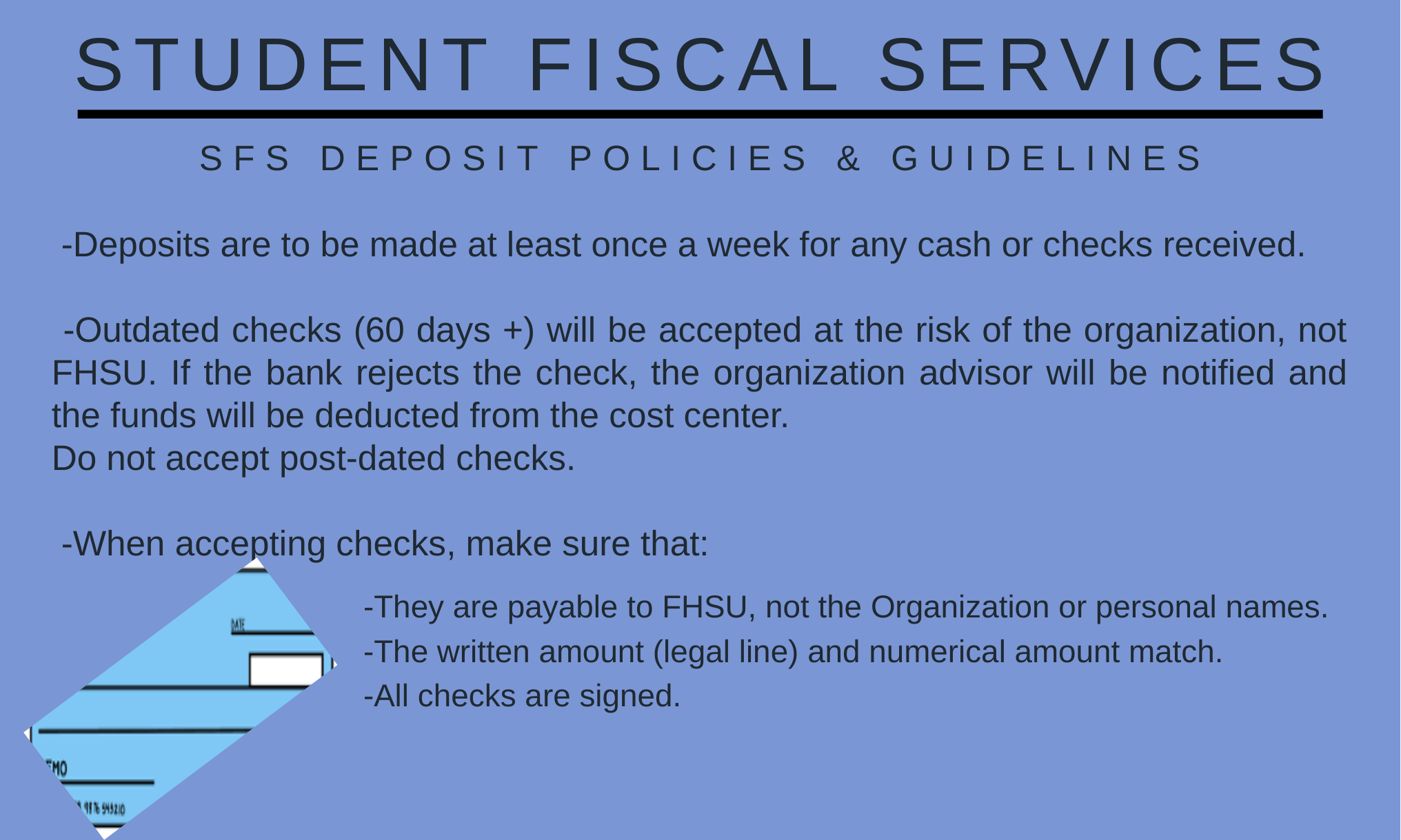

STUDENT FISCAL SERVICES

SFS DEPOSIT POLICIES & GUIDELINES
 -Deposits are to be made at least once a week for any cash or checks received.

 -Outdated checks (60 days +) will be accepted at the risk of the organization, not FHSU. If the bank rejects the check, the organization advisor will be notified and the funds will be deducted from the cost center.
Do not accept post-dated checks.

 -When accepting checks, make sure that:

-They are payable to FHSU, not the Organization or personal names.
-The written amount (legal line) and numerical amount match.
-All checks are signed.